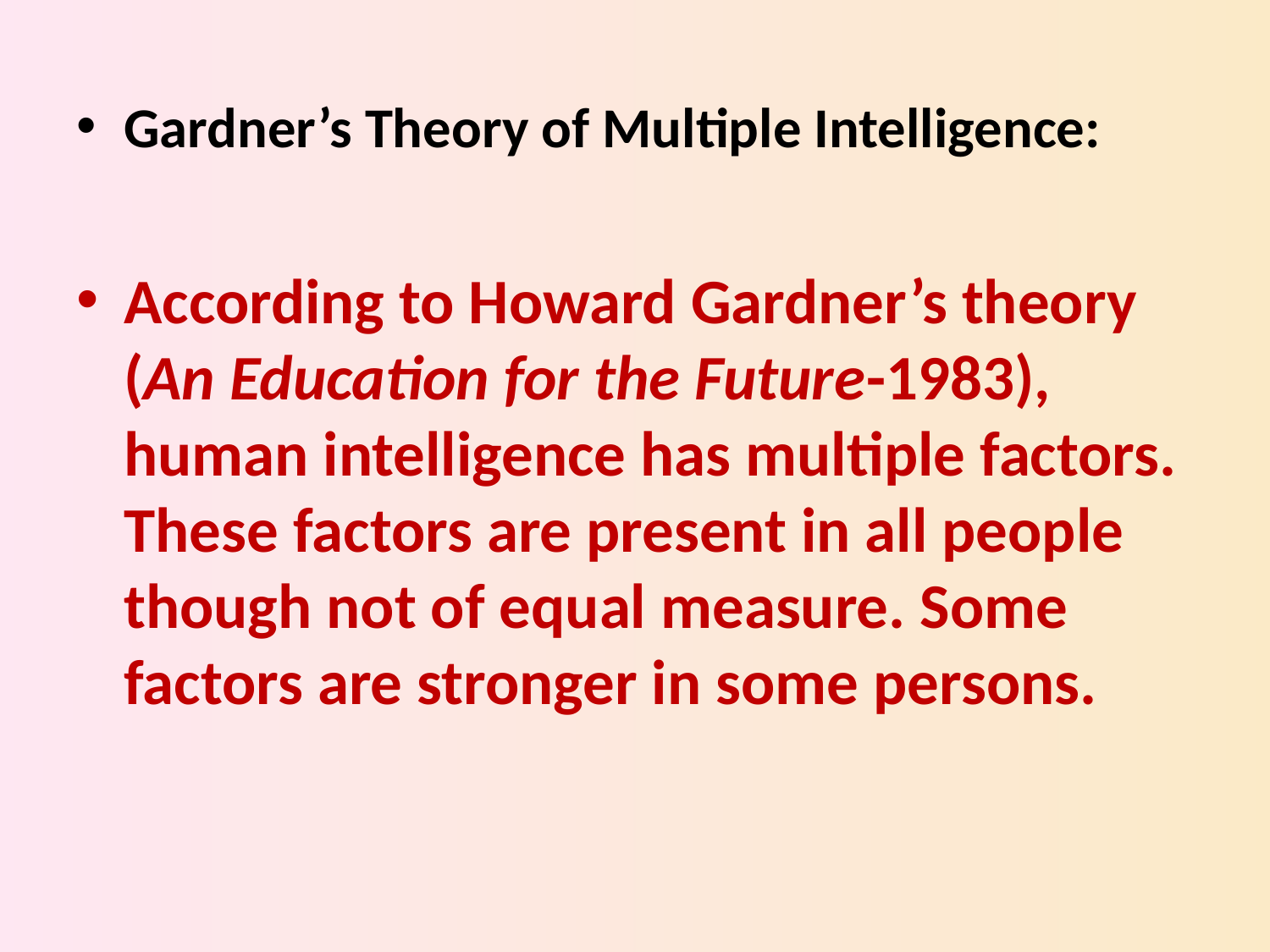

Gardner’s Theory of Multiple Intelligence:

According to Howard Gardner’s theory (An Education for the Future-1983), human intelligence has multiple factors. These factors are present in all people though not of equal measure. Some factors are stronger in some persons.